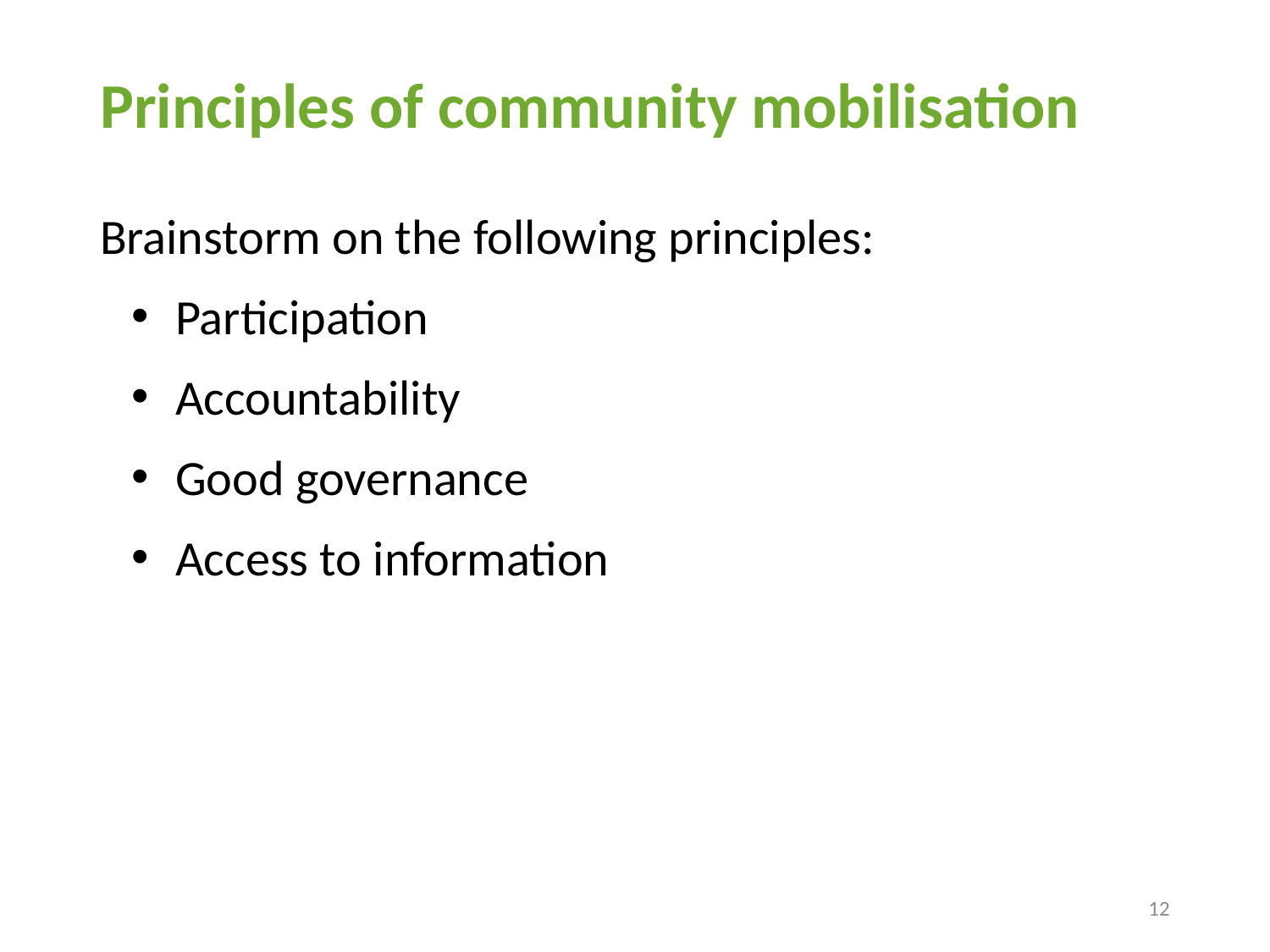

# Principles of community mobilisation
Brainstorm on the following principles:
 Participation
 Accountability
 Good governance
 Access to information

12